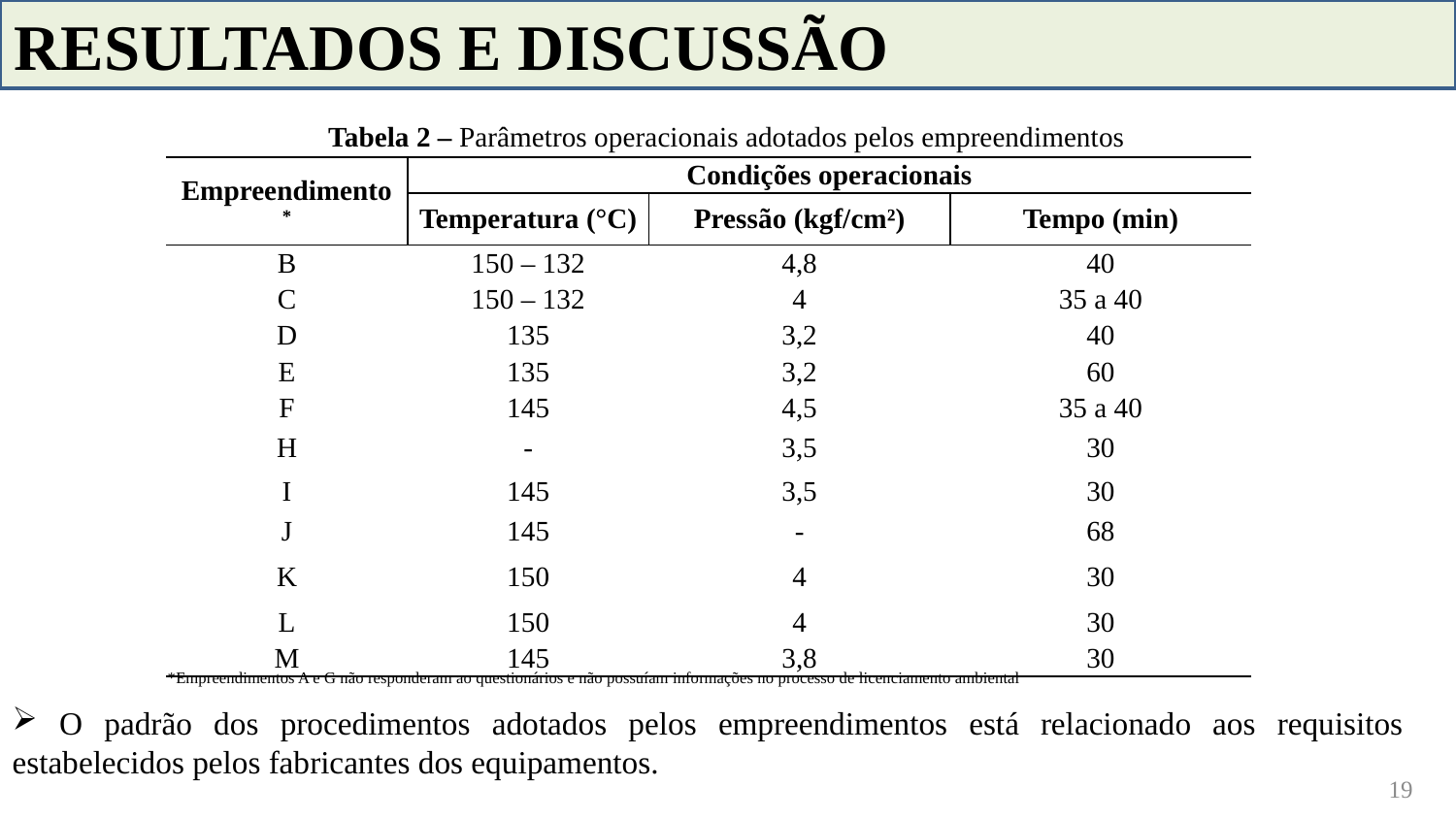

RESULTADOS E DISCUSSÃO
Tabela 2 – Parâmetros operacionais adotados pelos empreendimentos
| Empreendimento\* | Condições operacionais |  |  |
| --- | --- | --- | --- |
|  | Temperatura (°C) | Pressão (kgf/cm²) | Tempo (min) |
| B | 150 – 132 | 4,8 | 40 |
| C | 150 – 132 | 4 | 35 a 40 |
| D | 135 | 3,2 | 40 |
| E | 135 | 3,2 | 60 |
| F | 145 | 4,5 | 35 a 40 |
| H | - | 3,5 | 30 |
| I | 145 | 3,5 | 30 |
| J | 145 | - | 68 |
| K | 150 | 4 | 30 |
| L | 150 | 4 | 30 |
| M | 145 | 3,8 | 30 |
*Empreendimentos A e G não responderam ao questionários e não possuíam informações no processo de licenciamento ambiental
 O padrão dos procedimentos adotados pelos empreendimentos está relacionado aos requisitos estabelecidos pelos fabricantes dos equipamentos.
19